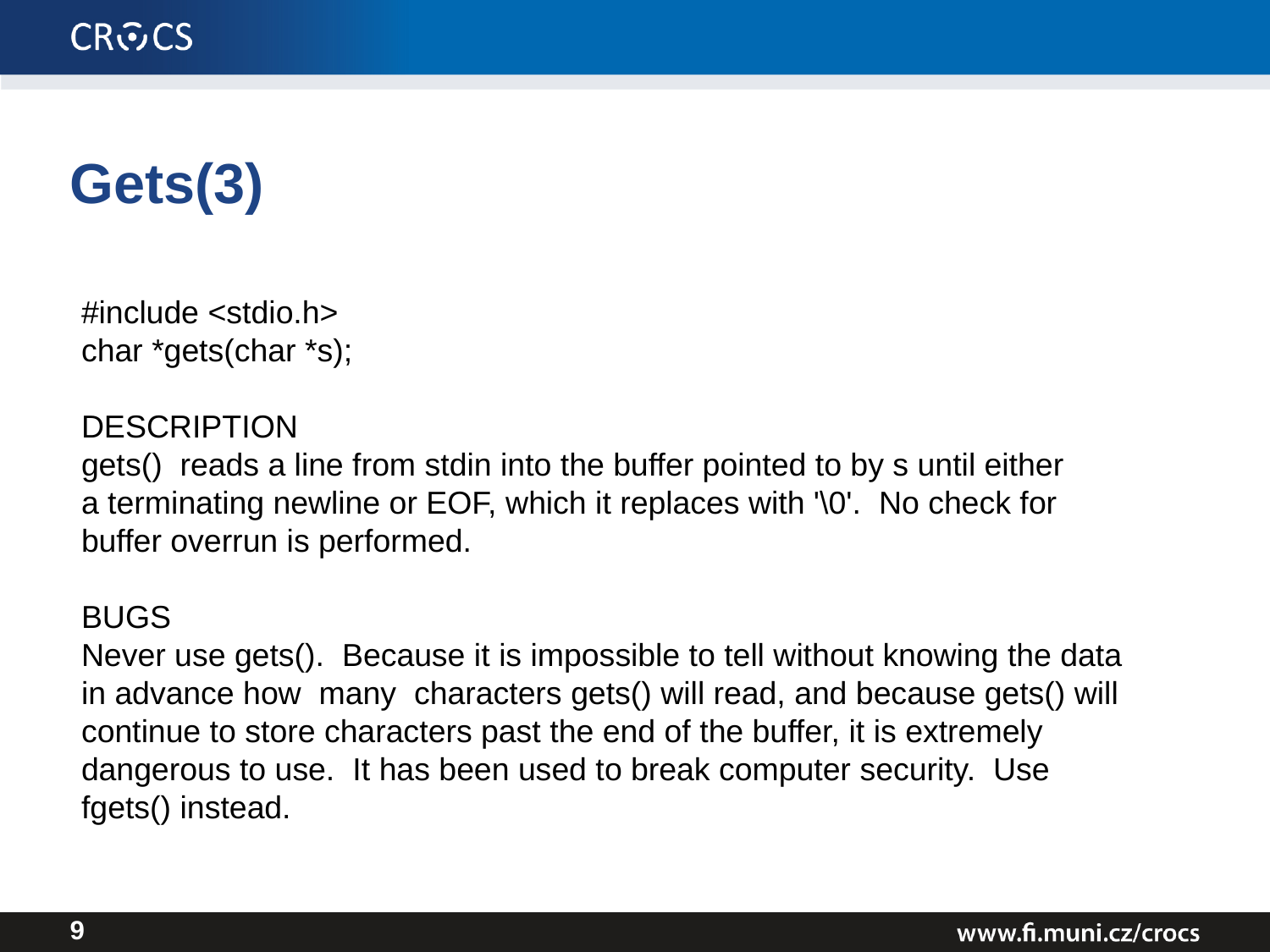

# Gets(3)
#include <stdio.h>
char *gets(char *s);

DESCRIPTION
gets()  reads a line from stdin into the buffer pointed to by s until either
a terminating newline or EOF, which it replaces with '\0'.  No check for
buffer overrun is performed.

BUGS
Never use gets().  Because it is impossible to tell without knowing the data
in advance how  many  characters gets() will read, and because gets() will
continue to store characters past the end of the buffer, it is extremely
dangerous to use.  It has been used to break computer security.  Use
fgets() instead.
9